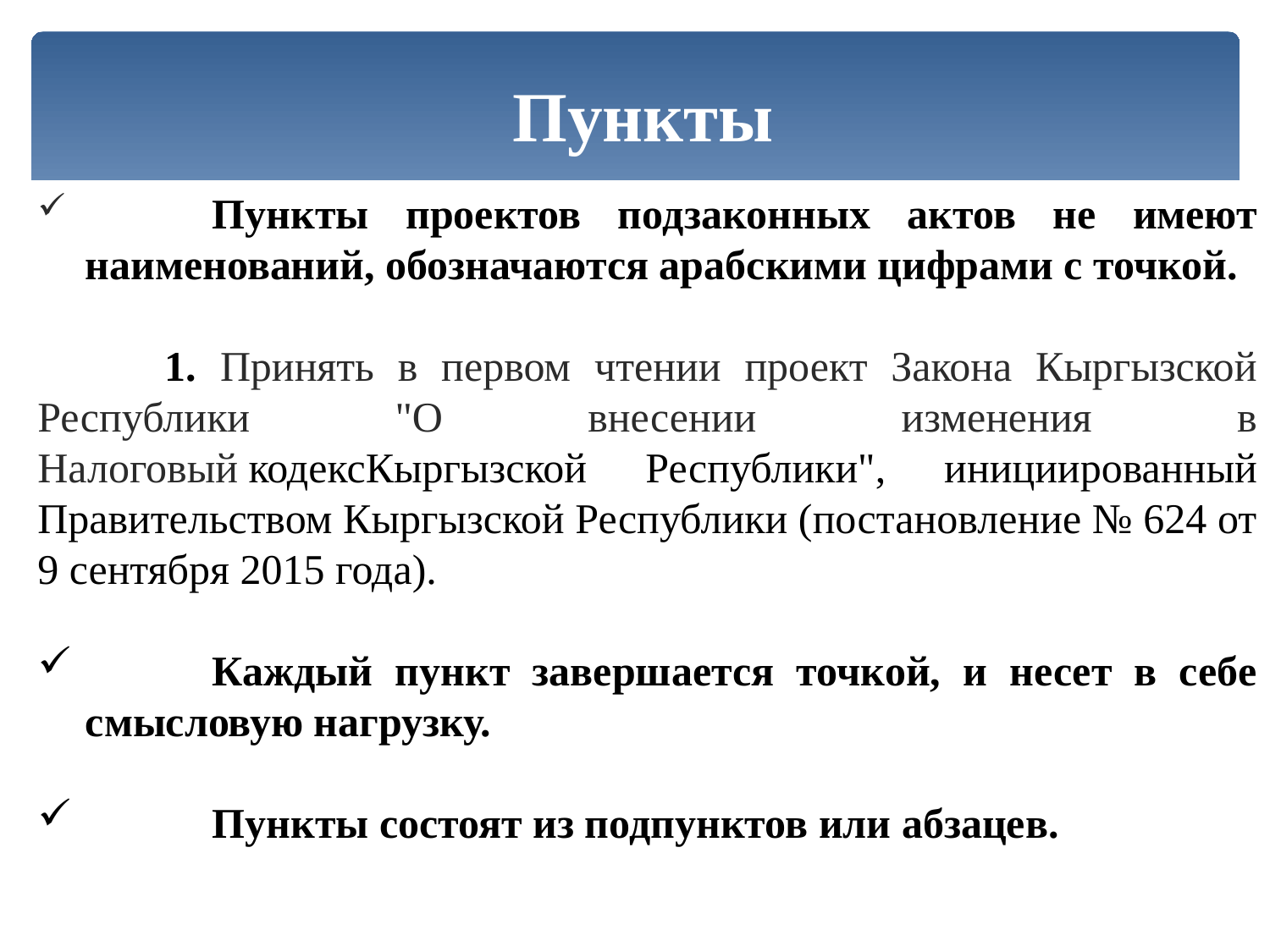

# Пункты
	Пункты проектов подзаконных актов не имеют наименований, обозначаются арабскими цифрами с точкой.

	1. Принять в первом чтении проект Закона Кыргызской Республики "О внесении изменения в Налоговый кодексКыргызской Республики", инициированный Правительством Кыргызской Республики (постановление № 624 от 9 сентября 2015 года).

	Каждый пункт завершается точкой, и несет в себе смысловую нагрузку.

	Пункты состоят из подпунктов или абзацев.

| Торага | А. Жээнбеков |
| --- | --- |